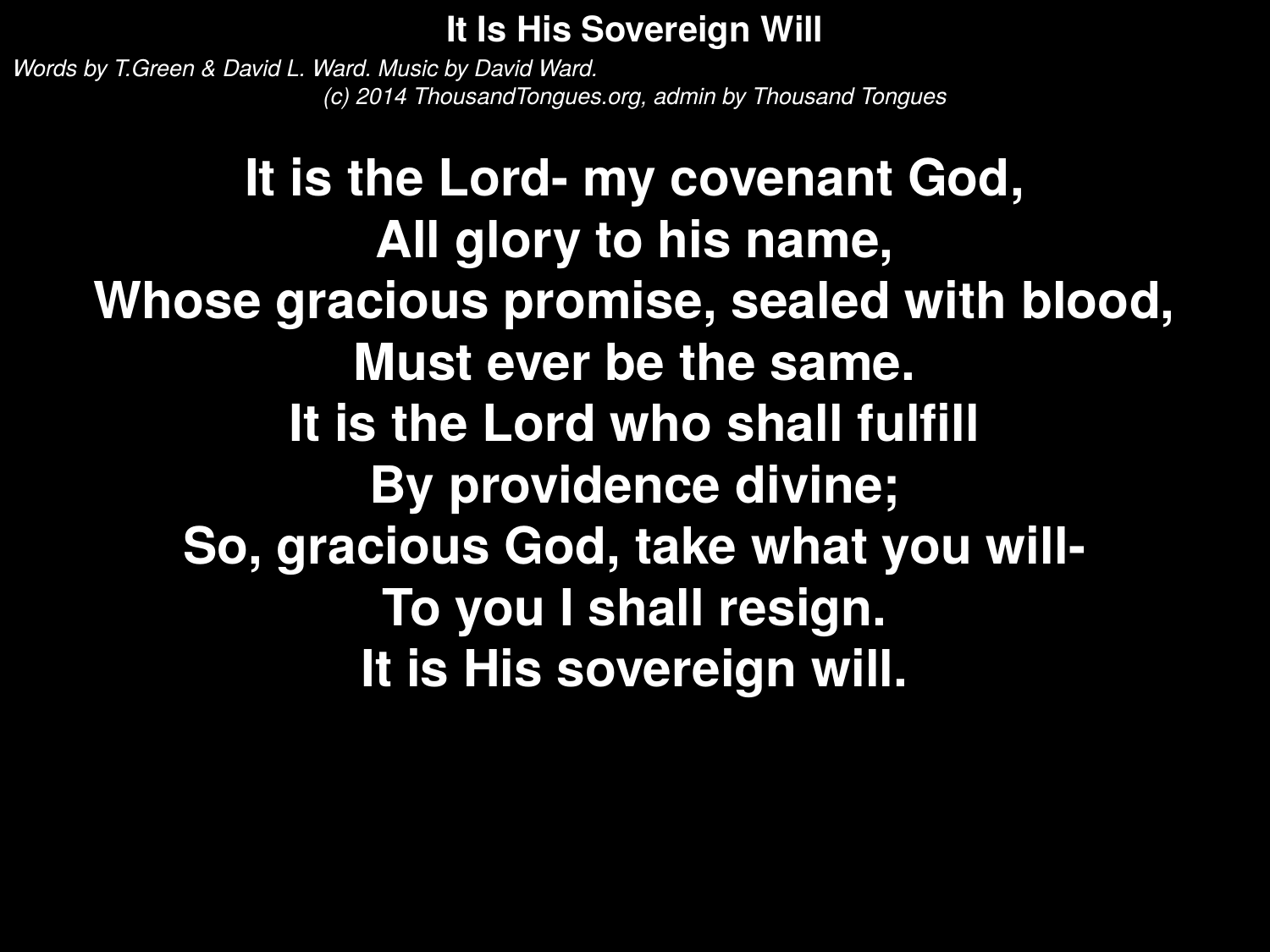

It Is His Sovereign Will
Words by T.Green & David L. Ward. Music by David Ward.
(c) 2014 ThousandTongues.org, admin by Thousand Tongues
It is the Lord- my covenant God,
All glory to his name,
Whose gracious promise, sealed with blood,
Must ever be the same.
It is the Lord who shall fulfill
By providence divine;
So, gracious God, take what you will-
To you I shall resign.
It is His sovereign will.